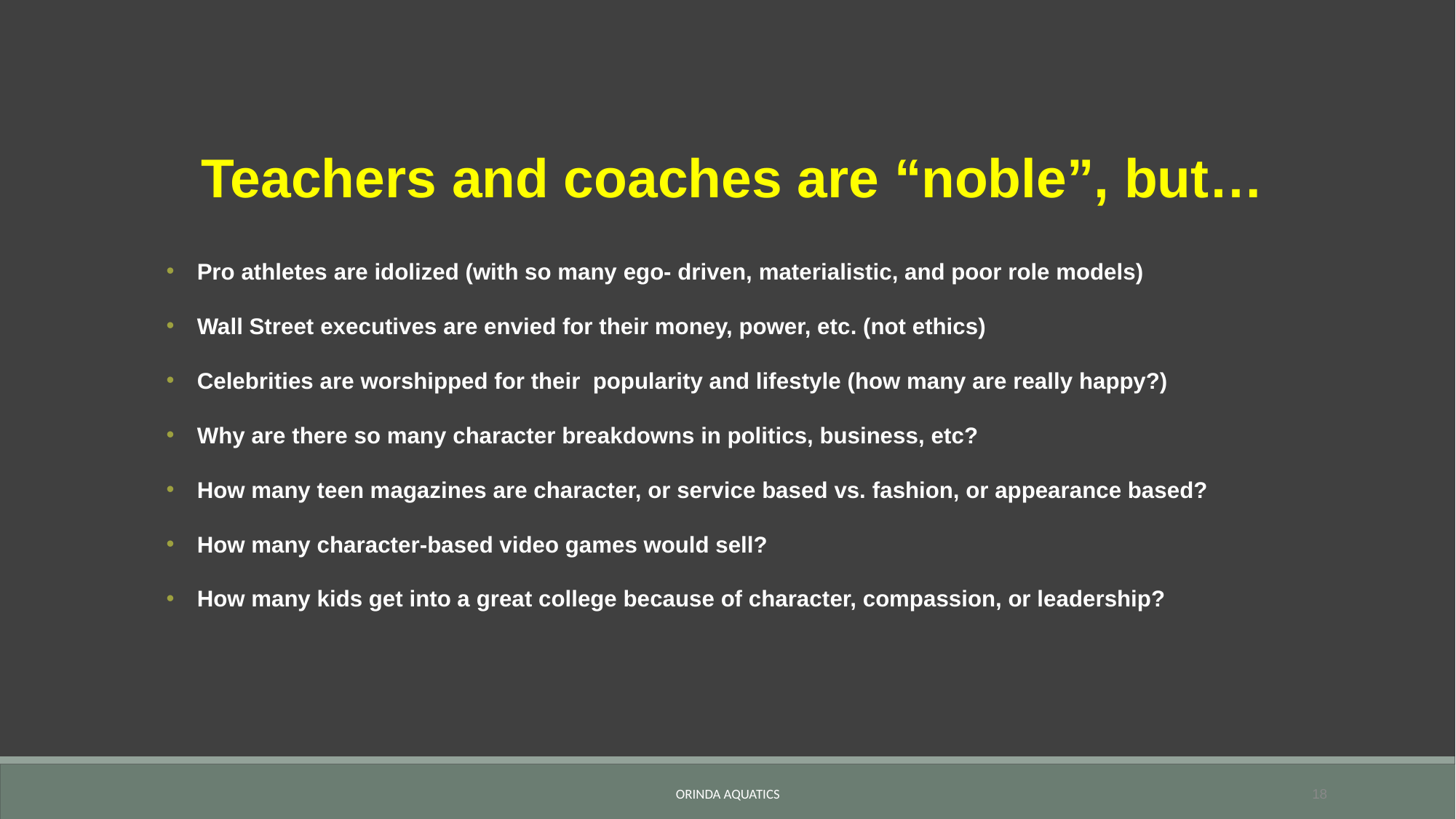

Teachers and coaches are “noble”, but…

Pro athletes are idolized (with so many ego- driven, materialistic, and poor role models)

Wall Street executives are envied for their money, power, etc. (not ethics)

Celebrities are worshipped for their  popularity and lifestyle (how many are really happy?)

Why are there so many character breakdowns in politics, business, etc?

How many teen magazines are character, or service based vs. fashion, or appearance based?

How many character-based video games would sell?

How many kids get into a great college because of character, compassion, or leadership?

Orinda Aquatics
18